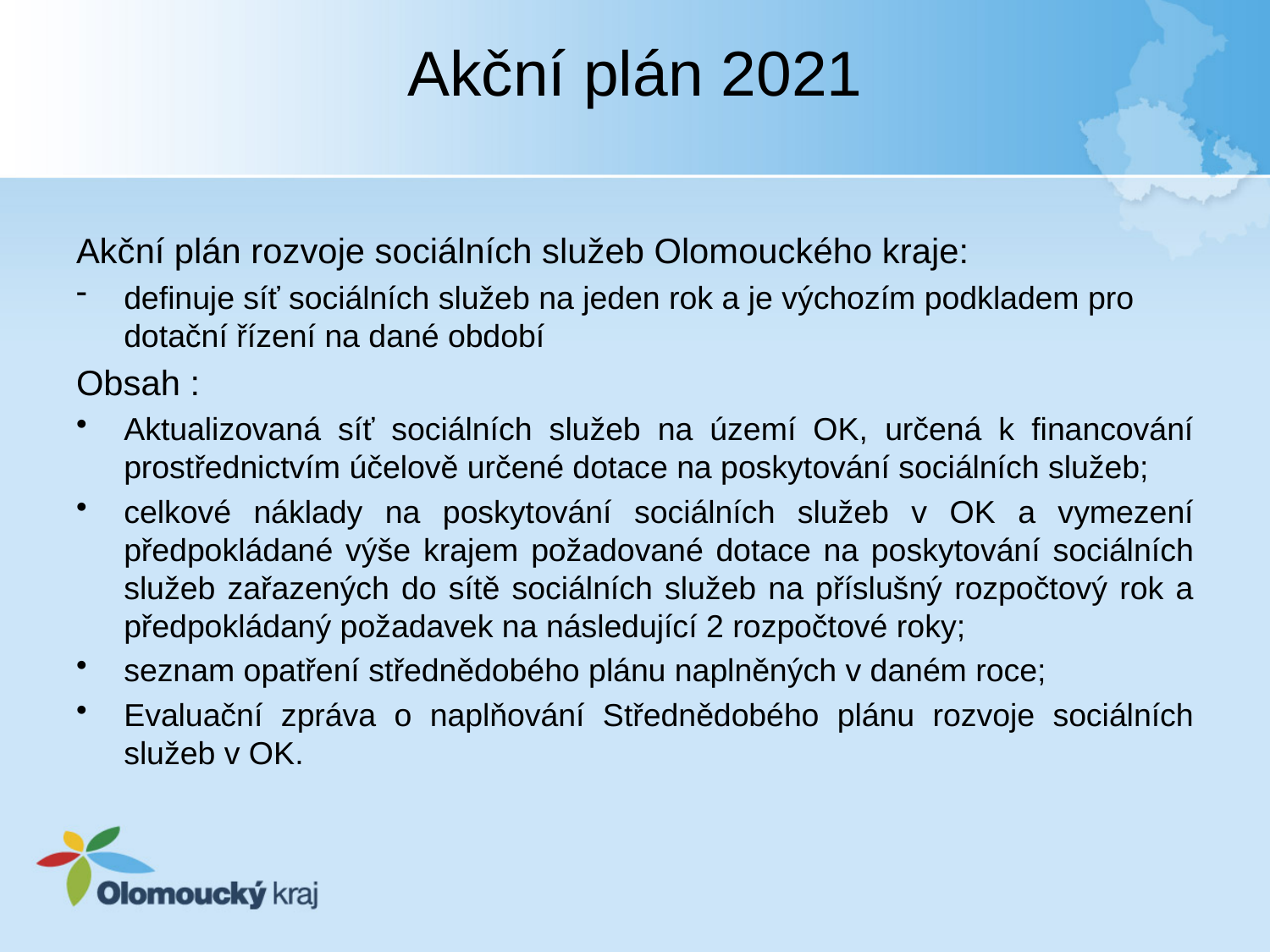

# Akční plán 2021
Akční plán rozvoje sociálních služeb Olomouckého kraje:
definuje síť sociálních služeb na jeden rok a je výchozím podkladem pro dotační řízení na dané období
Obsah :
Aktualizovaná síť sociálních služeb na území OK, určená k financování prostřednictvím účelově určené dotace na poskytování sociálních služeb;
celkové náklady na poskytování sociálních služeb v OK a vymezení předpokládané výše krajem požadované dotace na poskytování sociálních služeb zařazených do sítě sociálních služeb na příslušný rozpočtový rok a předpokládaný požadavek na následující 2 rozpočtové roky;
seznam opatření střednědobého plánu naplněných v daném roce;
Evaluační zpráva o naplňování Střednědobého plánu rozvoje sociálních služeb v OK.